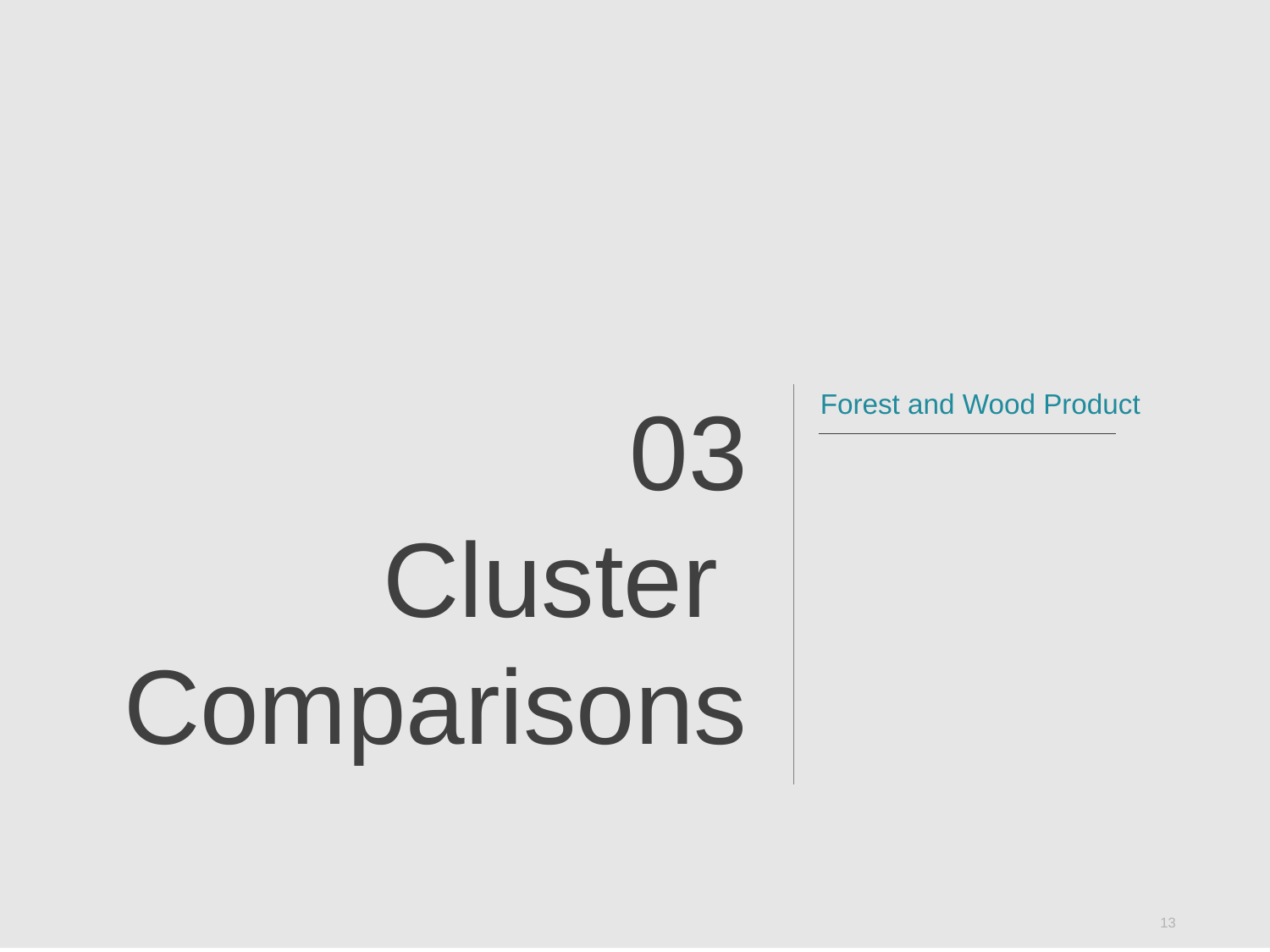

03
Cluster
Comparisons

Forest and Wood Product

13